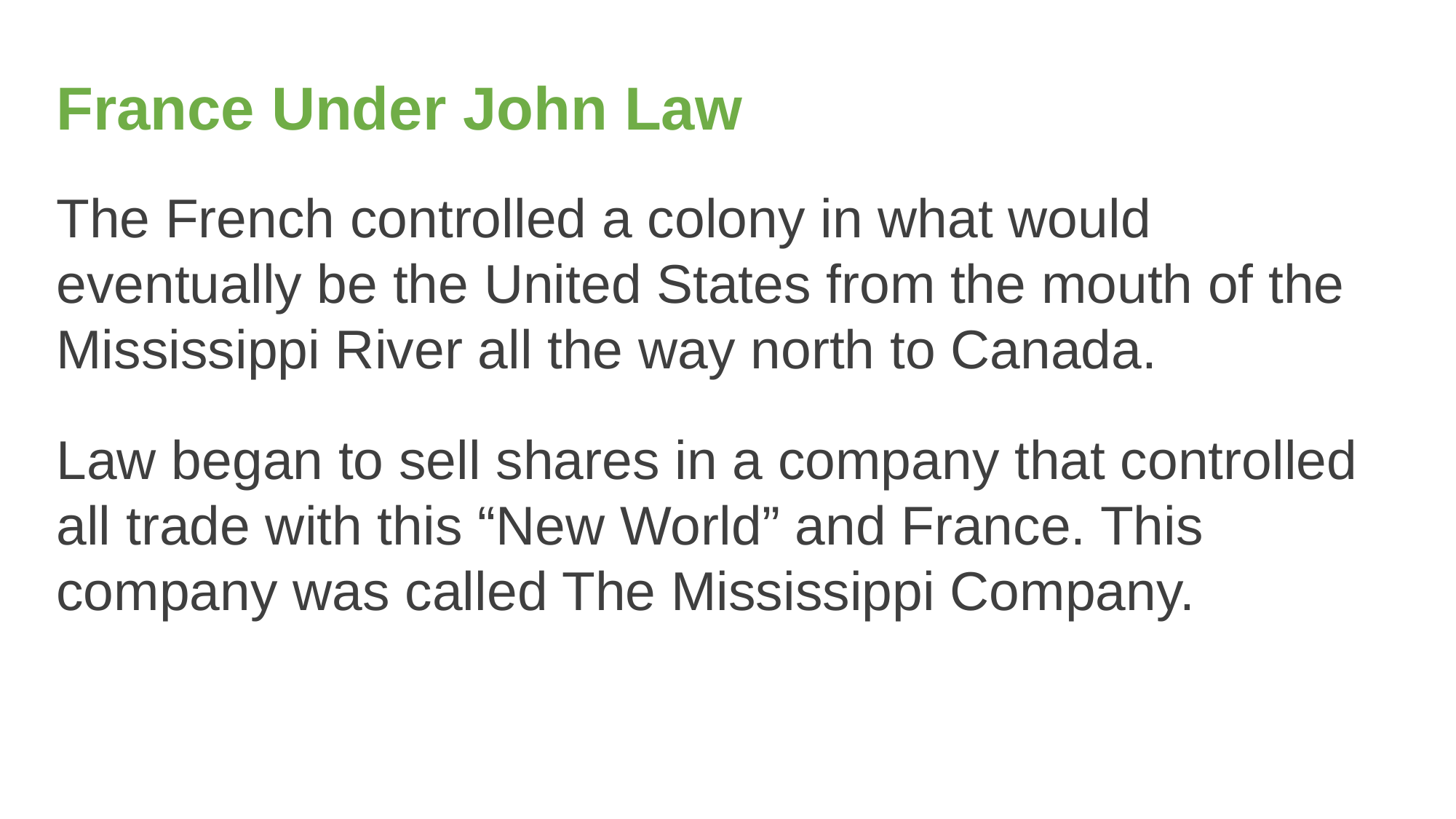

# France Under John Law
The French controlled a colony in what would eventually be the United States from the mouth of the Mississippi River all the way north to Canada.
Law began to sell shares in a company that controlled all trade with this “New World” and France. This company was called The Mississippi Company.